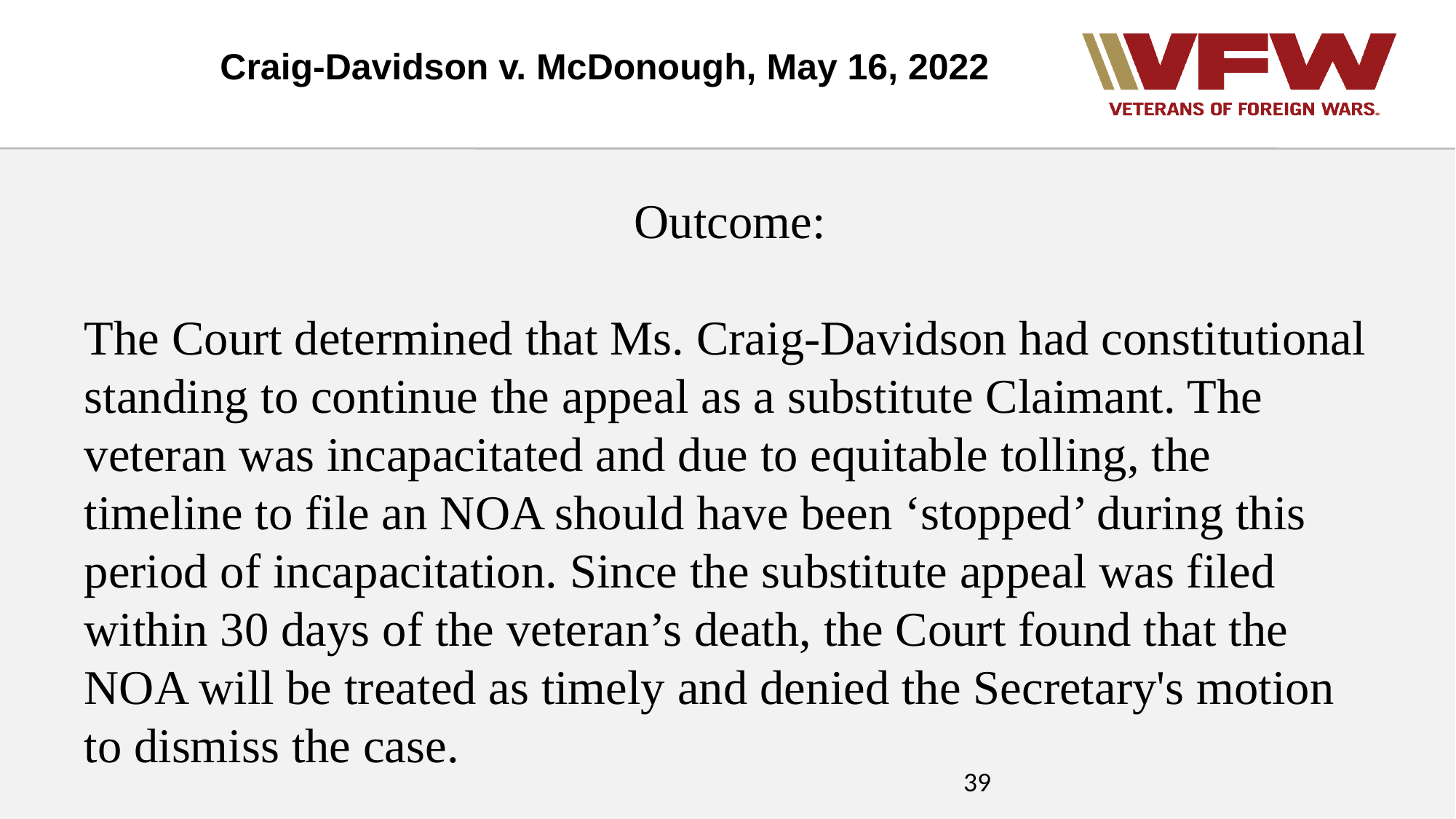

Craig-Davidson v. McDonough, May 16, 2022
Outcome:

The Court determined that Ms. Craig-Davidson had constitutional standing to continue the appeal as a substitute Claimant. The veteran was incapacitated and due to equitable tolling, the timeline to file an NOA should have been ‘stopped’ during this period of incapacitation. Since the substitute appeal was filed within 30 days of the veteran’s death, the Court found that the NOA will be treated as timely and denied the Secretary's motion to dismiss the case.
39